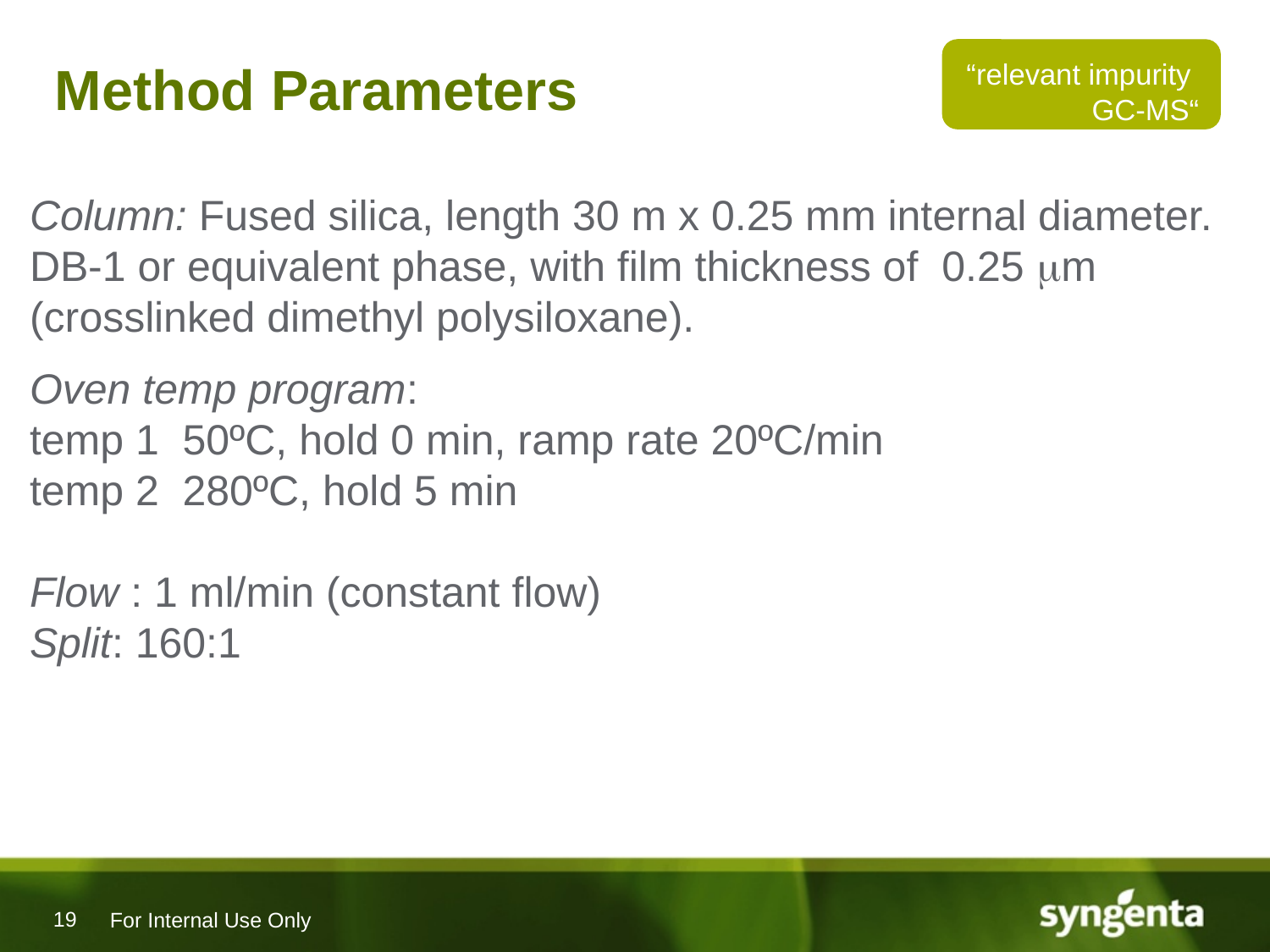

# Method Parameters

“relevant impurity
GC-MS“
Column: Fused silica, length 30 m x 0.25 mm internal diameter. DB-1 or equivalent phase, with film thickness of  0.25 μm (crosslinked dimethyl polysiloxane).

Oven temp program:
temp 1  50ºC, hold 0 min, ramp rate 20ºC/min
temp 2  280ºC, hold 5 min

Flow : 1 ml/min (constant flow)
Split: 160:1

For Internal Use Only